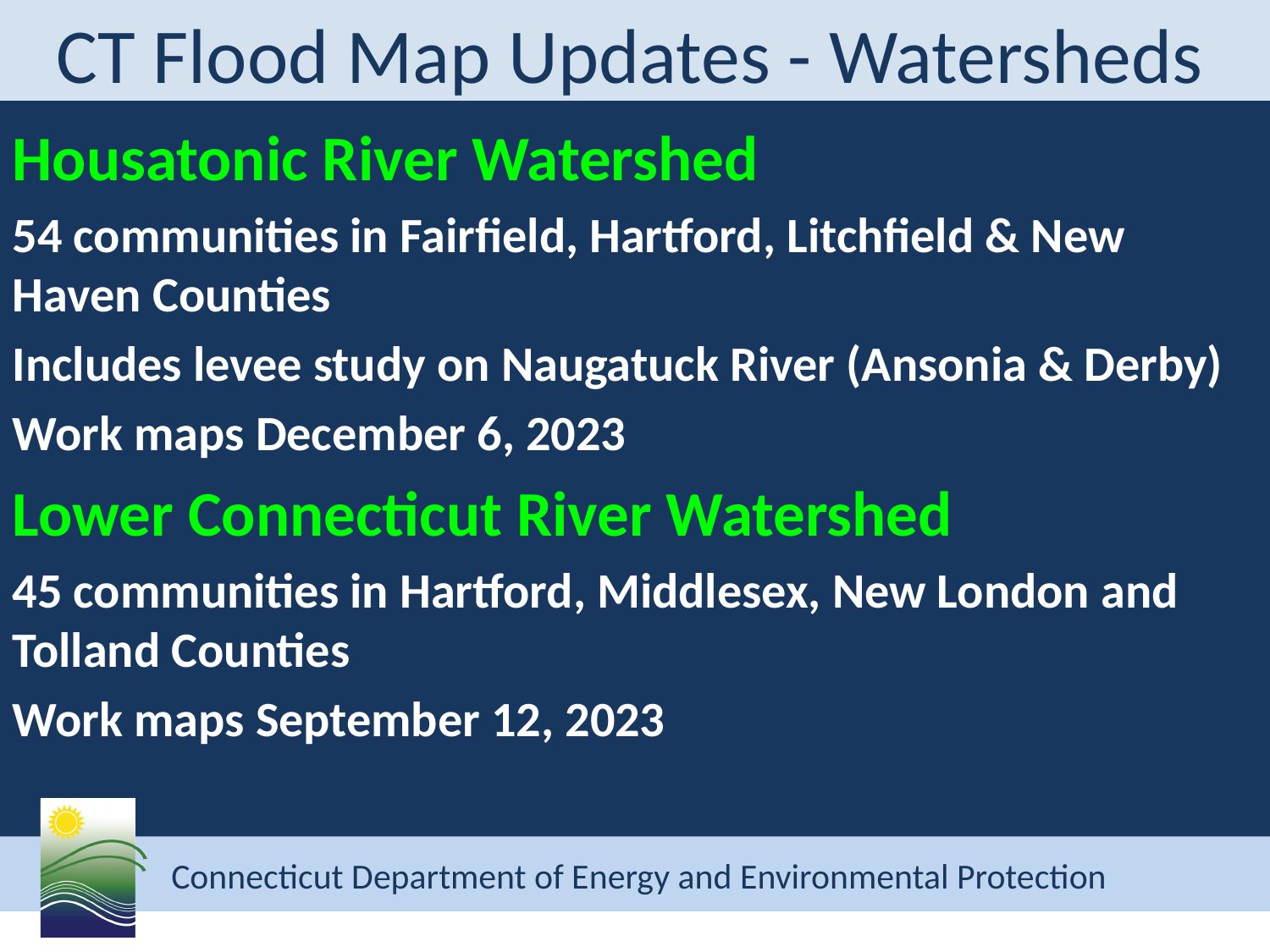

# CT Flood Map Updates - Watersheds
Housatonic River Watershed
54 communities in Fairfield, Hartford, Litchfield & New Haven Counties
Includes levee study on Naugatuck River (Ansonia & Derby)
Work maps December 6, 2023
Lower Connecticut River Watershed
45 communities in Hartford, Middlesex, New London and Tolland Counties
Work maps September 12, 2023